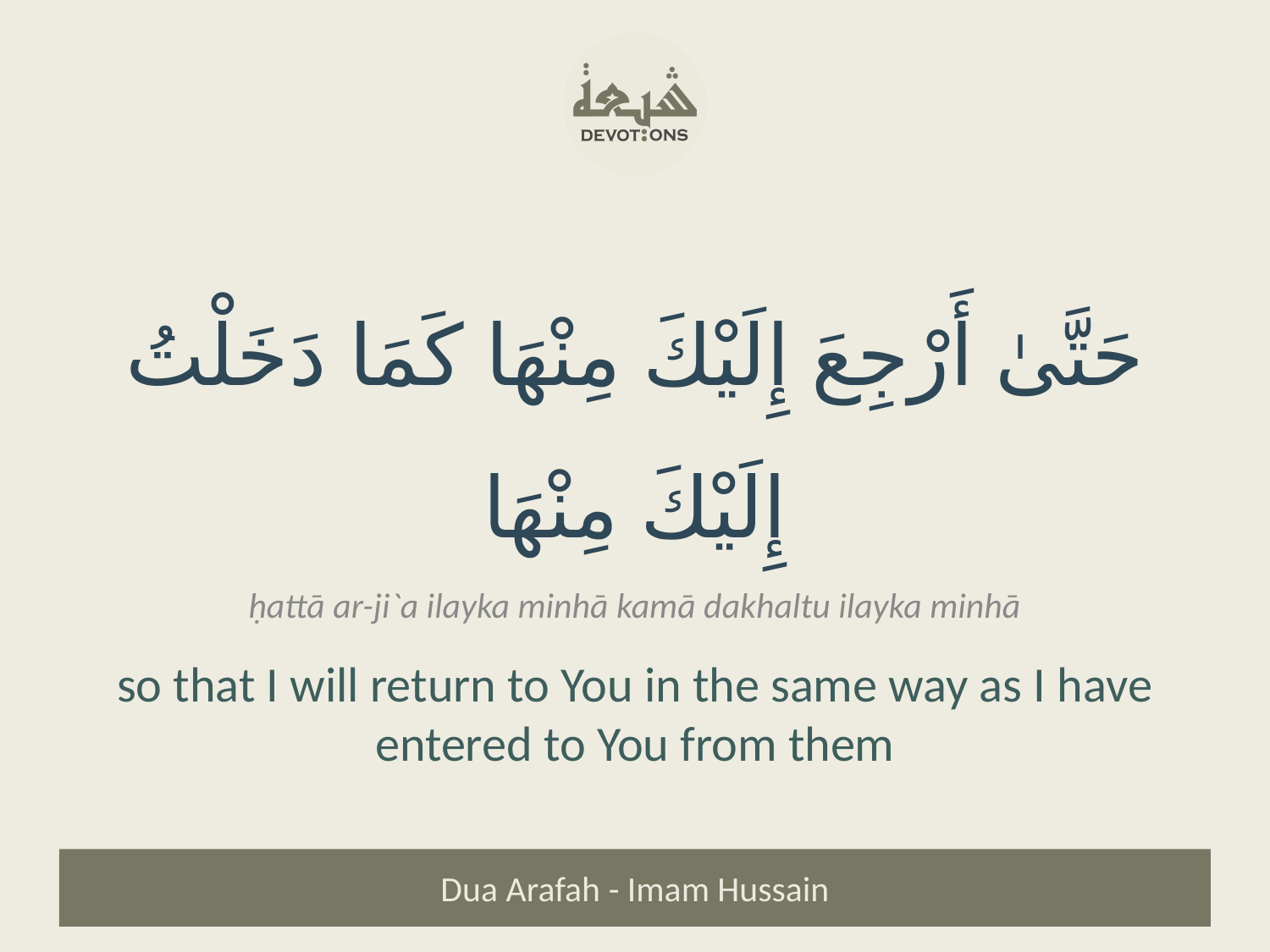

حَتَّىٰ أَرْجِعَ إِلَيْكَ مِنْهَا كَمَا دَخَلْتُ إِلَيْكَ مِنْهَا
ḥattā ar-ji`a ilayka minhā kamā dakhaltu ilayka minhā
so that I will return to You in the same way as I have entered to You from them
Dua Arafah - Imam Hussain